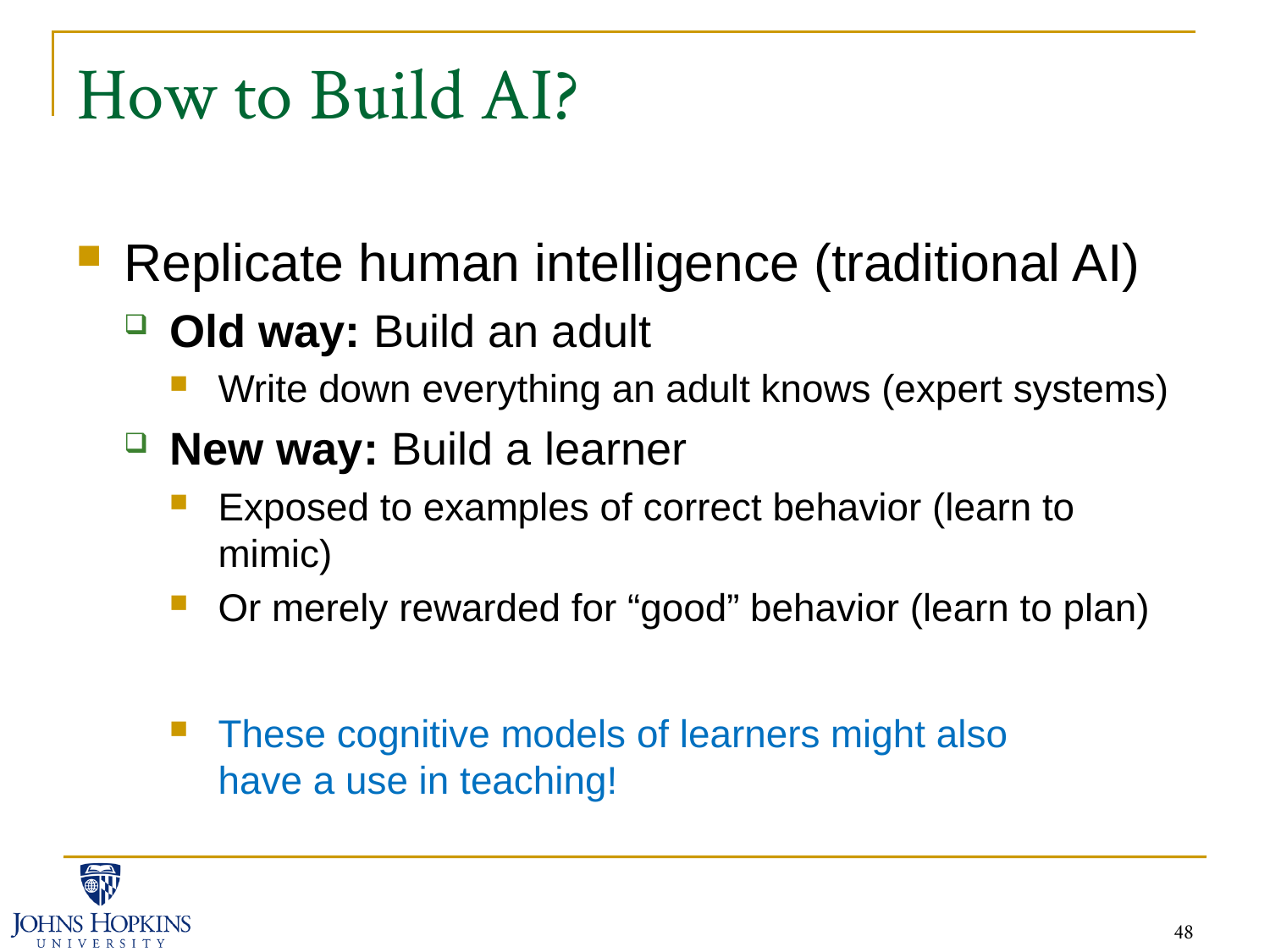

# How to Build AI?
Replicate human intelligence (traditional AI)
Old way: Build an adult
Write down everything an adult knows (expert systems)
New way: Build a learner
Exposed to examples of correct behavior (learn to mimic)
Or merely rewarded for “good” behavior (learn to plan)

These cognitive models of learners might also
have a use in teaching!

48